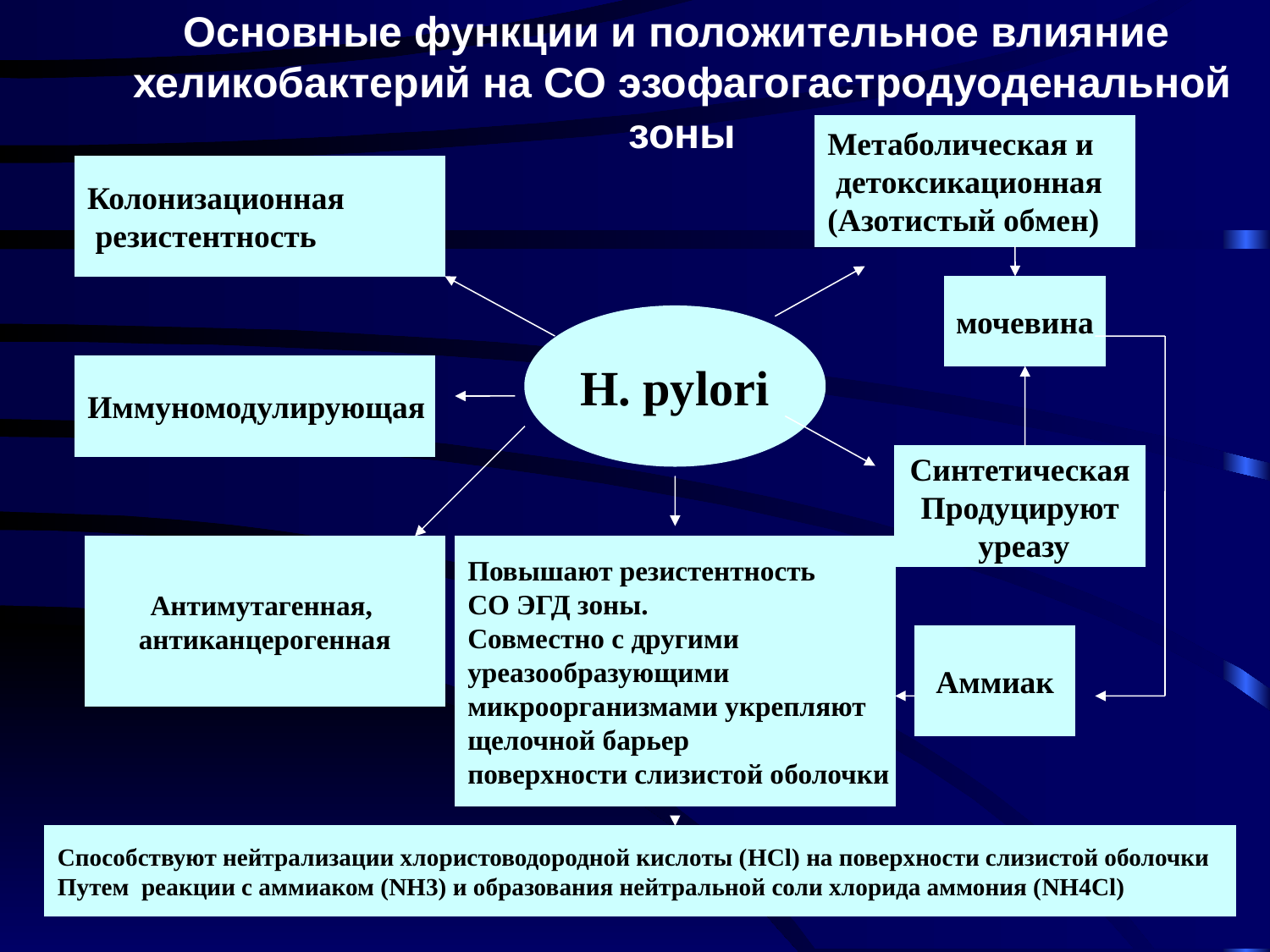

# Основные функции и положительное влияние хеликобактерий на СО эзофагогастродуоденальной зоны
Метаболическая и
 детоксикационная
(Азотистый обмен)
Колонизационная
 резистентность

мочевина
H. pylori

Иммуномодулирующая

Синтетическая
Продуцируют
 уреазу

Антимутагенная,
антиканцерогенная
Повышают резистентность
СО ЭГД зоны.
Совместно с другими
уреазообразующими
микроорганизмами укрепляют
щелочной барьер
поверхности слизистой оболочки
Аммиак

Способствуют нейтрализации хлористоводородной кислоты (HCl) на поверхности слизистой оболочки
Путем  реакции с аммиаком (NH3) и образования нейтральной соли хлорида аммония (NH4Cl)